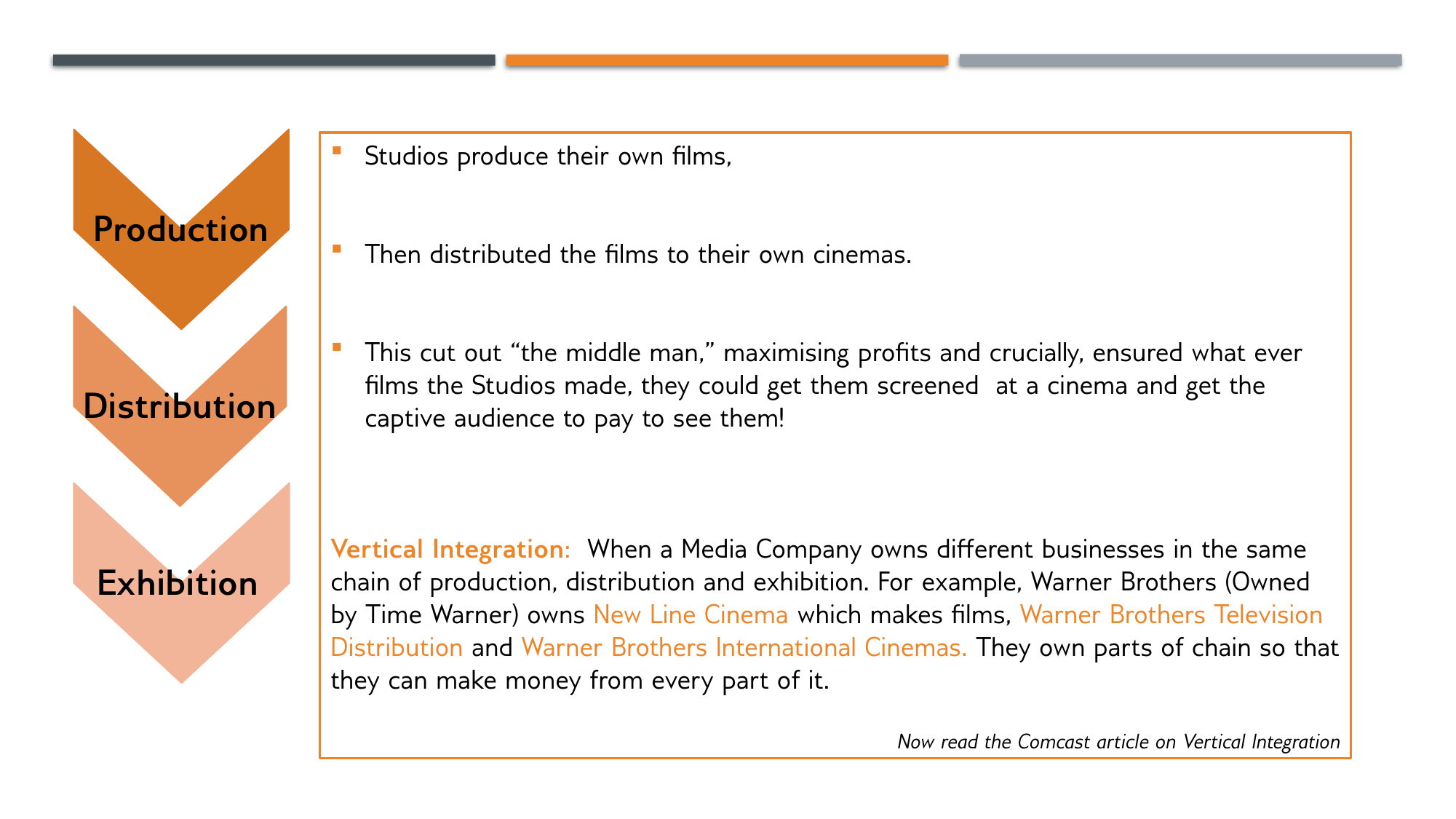

Production
Distribution
Exhibition
Studios produce their own films,

Then distributed the films to their own cinemas.

This cut out “the middle man,” maximising profits and crucially, ensured what ever films the Studios made, they could get them screened  at a cinema and get the captive audience to pay to see them!

Vertical Integration:  When a Media Company owns different businesses in the same chain of production, distribution and exhibition. For example, Warner Brothers (Owned by Time Warner) owns New Line Cinema which makes films, Warner Brothers Television Distribution and Warner Brothers International Cinemas. They own parts of chain so that they can make money from every part of it.

Now read the Comcast article on Vertical Integration